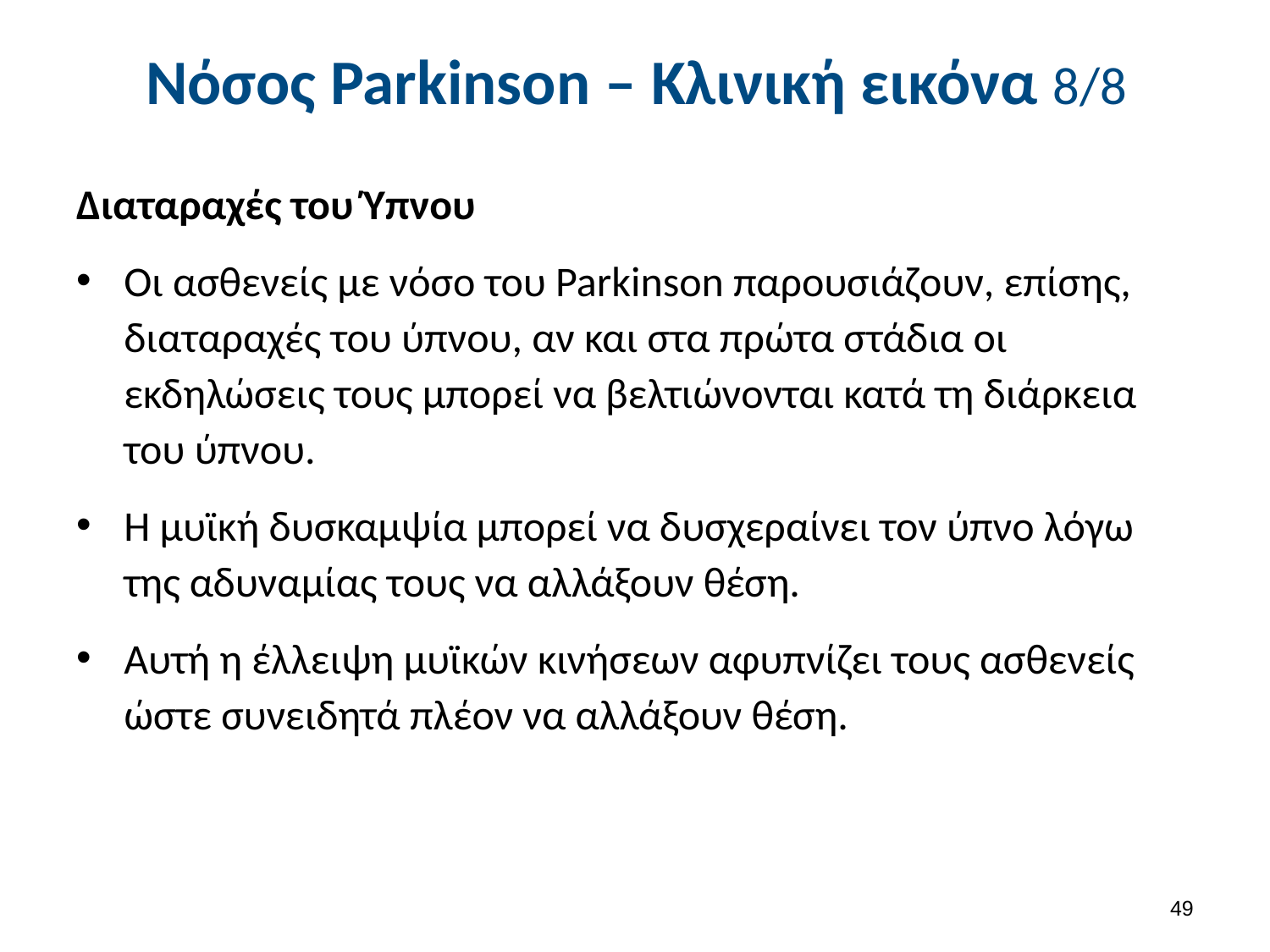

# Νόσος Parkinson – Κλινική εικόνα 8/8
Διαταραχές του Ύπνου
Οι ασθενείς με νόσο του Parkinson παρουσιάζουν, επίσης, διαταραχές του ύπνου, αν και στα πρώτα στάδια οι εκδηλώσεις τους μπορεί να βελτιώνονται κατά τη διάρκεια του ύπνου.
Η μυϊκή δυσκαμψία μπορεί να δυσχεραίνει τον ύπνο λόγω της αδυναμίας τους να αλλάξουν θέση.
Αυτή η έλλειψη μυϊκών κινήσεων αφυπνίζει τους ασθενείς ώστε συνειδητά πλέον να αλλάξουν θέση.
49